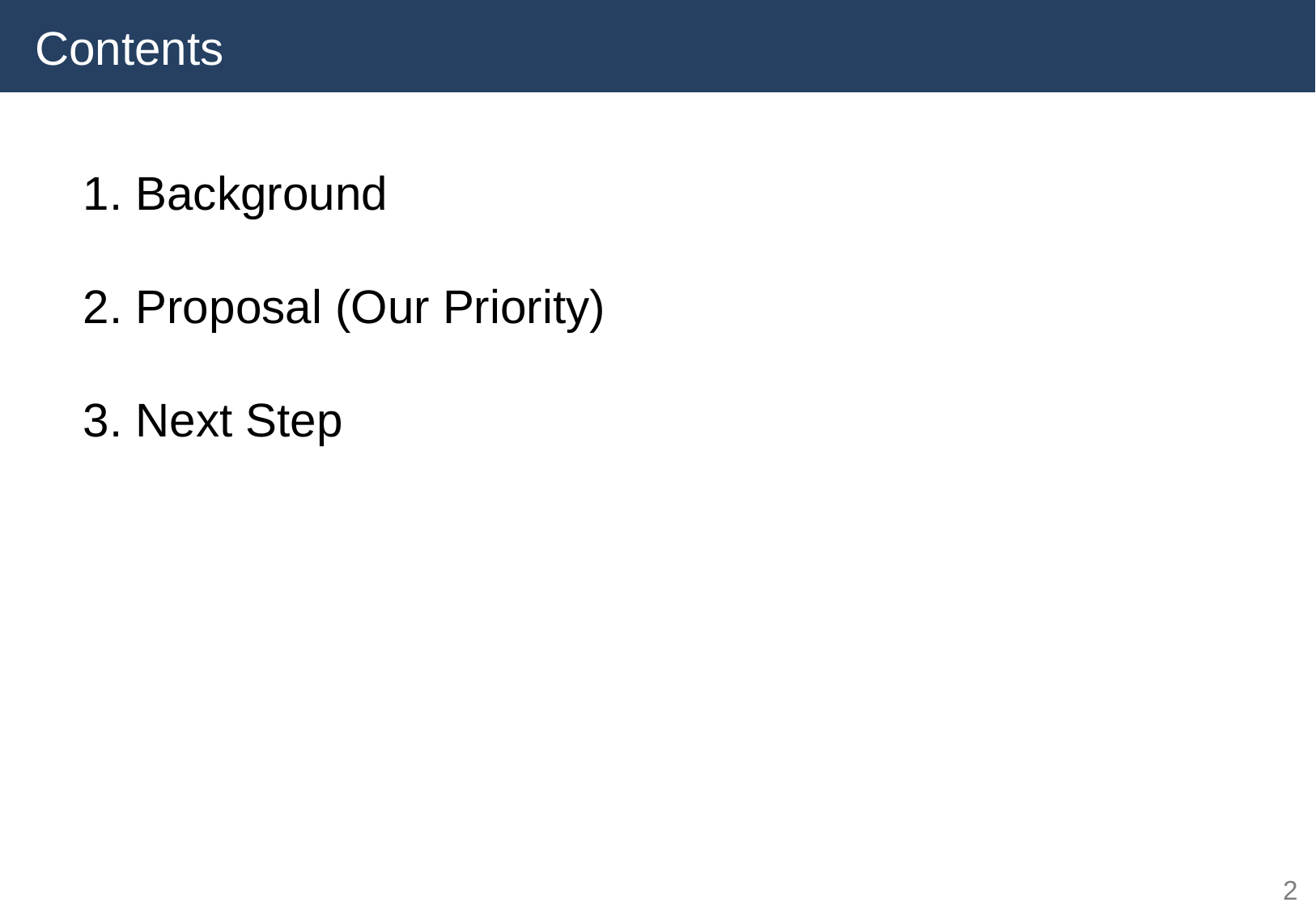

# Contents
1. Background

2. Proposal (Our Priority)

3. Next Step
2